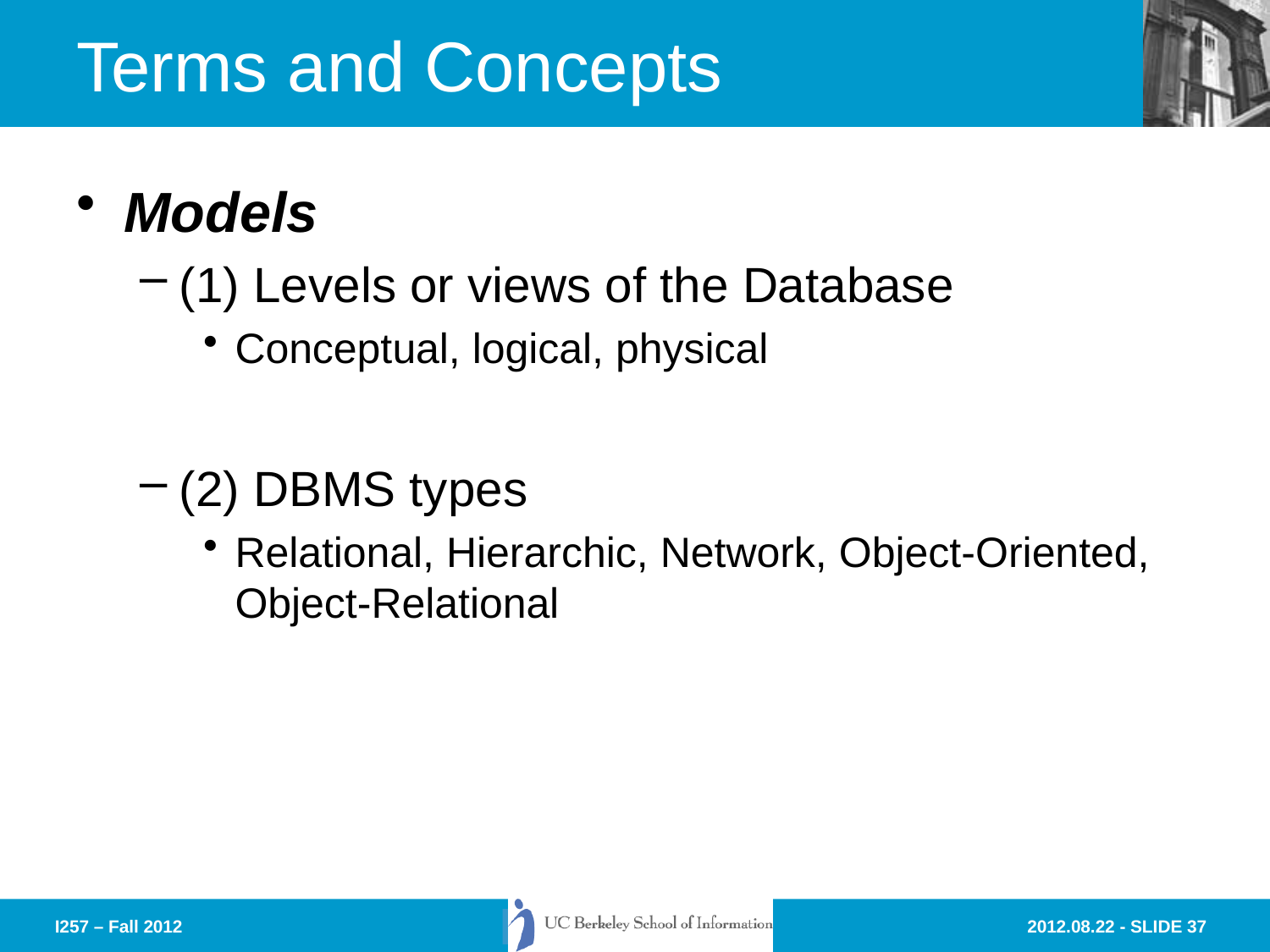

# Terms and Concepts
Models
(1) Levels or views of the Database
Conceptual, logical, physical

(2) DBMS types
Relational, Hierarchic, Network, Object-Oriented, Object-Relational